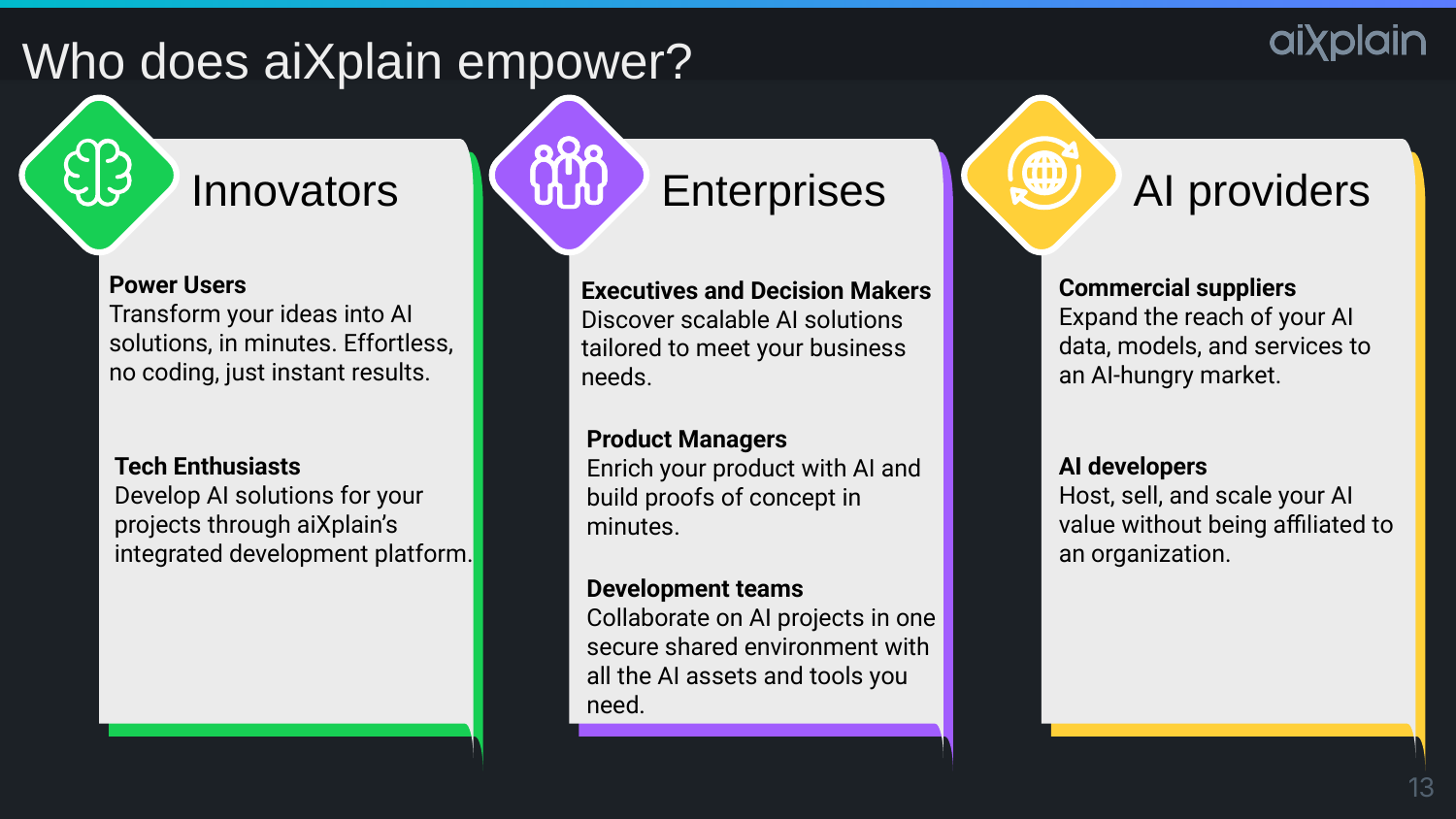

# Who does aiXplain empower?

Innovators

Enterprises
Executives and Decision Makers
Discover scalable AI solutions tailored to meet your business needs.

AI providers

Power Users
Transform your ideas into AI solutions, in minutes. Effortless, no coding, just instant results.
Commercial suppliers
Expand the reach of your AI data, models, and services to an AI-hungry market.
Product Managers
Enrich your product with AI and build proofs of concept in minutes.

Tech Enthusiasts
Develop AI solutions for your projects through aiXplain’s integrated development platform.
AI developers
Host, sell, and scale your AI value without being affiliated to an organization.
Development teams
Collaborate on AI projects in one secure shared environment with all the AI assets and tools you need.
13